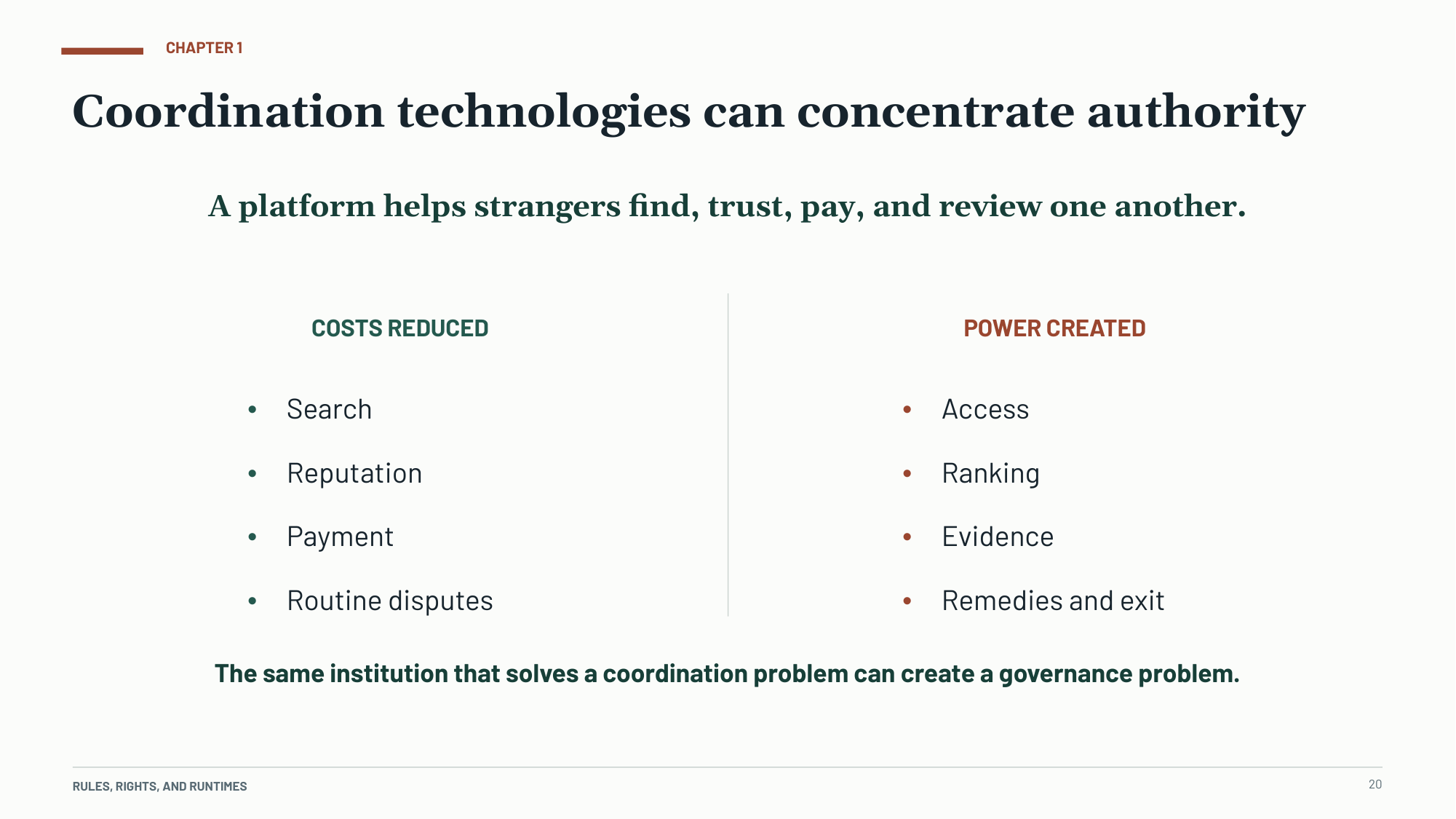

CHAPTER 1

Coordination technologies can concentrate authority
A platform helps strangers find, trust, pay, and review one another.

COSTS REDUCED
POWER CREATED
•
•
Search
Access
•
•
Reputation
Ranking
•
•
Payment
Evidence
•
•
Routine disputes
Remedies and exit
The same institution that solves a coordination problem can create a governance problem.

20
RULES, RIGHTS, AND RUNTIMES